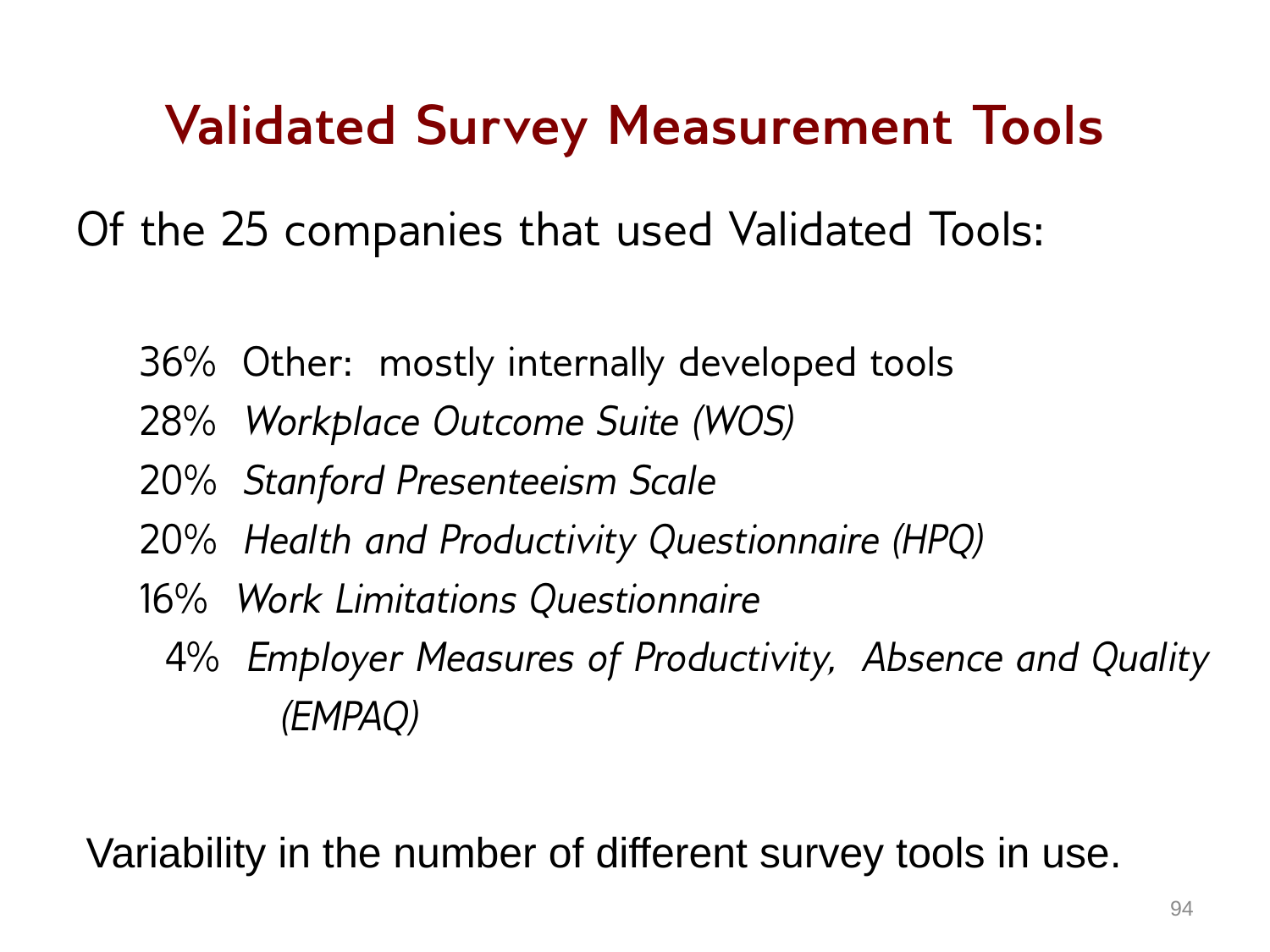

# Validated Survey Measurement Tools
Of the 25 companies that used Validated Tools:

36%  Other:  mostly internally developed tools
28%  Workplace Outcome Suite (WOS)
20%  Stanford Presenteeism Scale
20%  Health and Productivity Questionnaire (HPQ)
16%  Work Limitations Questionnaire
  4%  Employer Measures of Productivity,  Absence and Quality
           (EMPAQ)
Variability in the number of different survey tools in use.
94